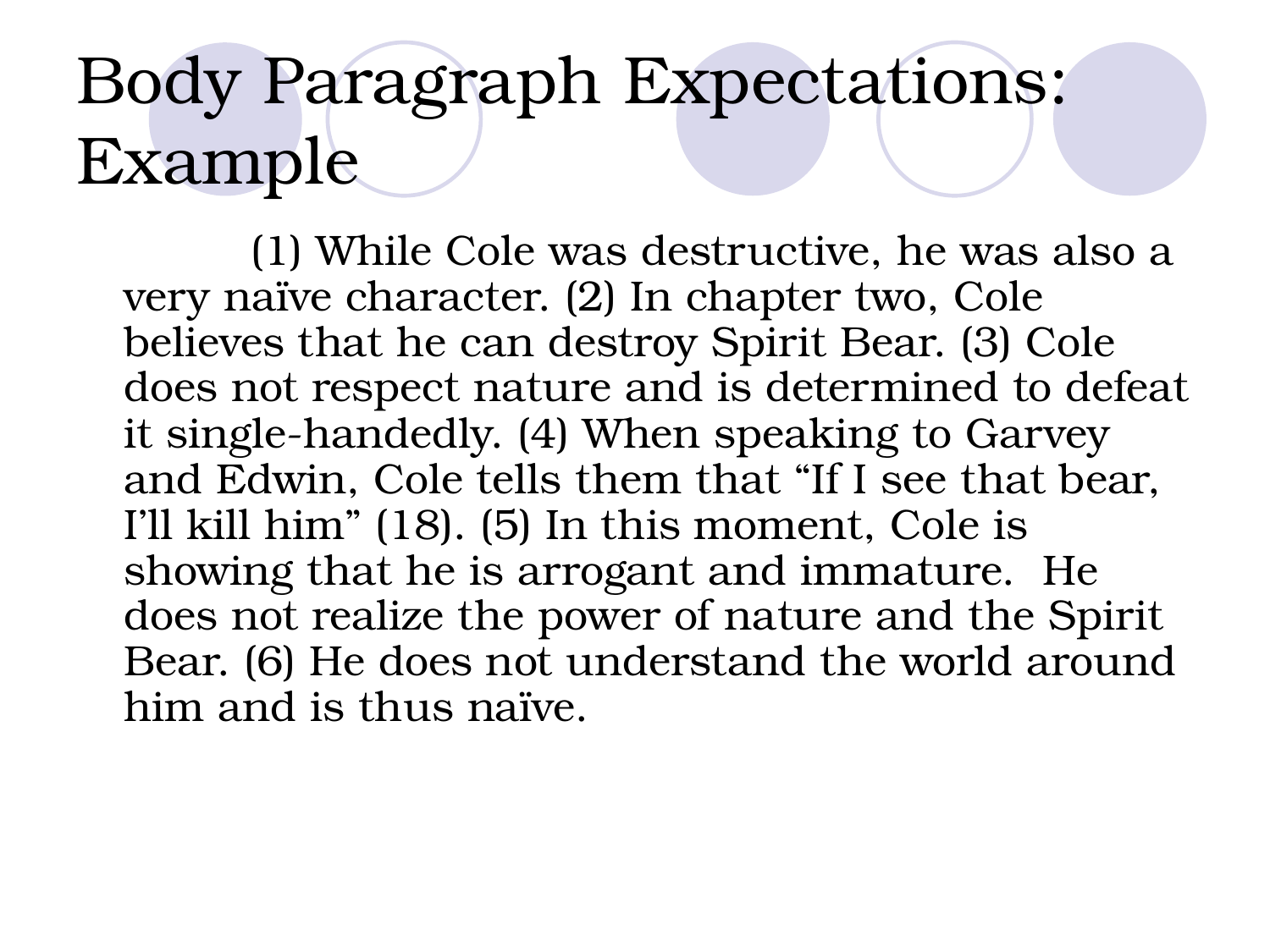

# Body Paragraph Expectations: Example
		(1) While Cole was destructive, he was also a very naïve character. (2) In chapter two, Cole believes that he can destroy Spirit Bear. (3) Cole does not respect nature and is determined to defeat it single-handedly. (4) When speaking to Garvey and Edwin, Cole tells them that “If I see that bear, I’ll kill him” (18). (5) In this moment, Cole is showing that he is arrogant and immature.  He does not realize the power of nature and the Spirit Bear. (6) He does not understand the world around him and is thus naïve.